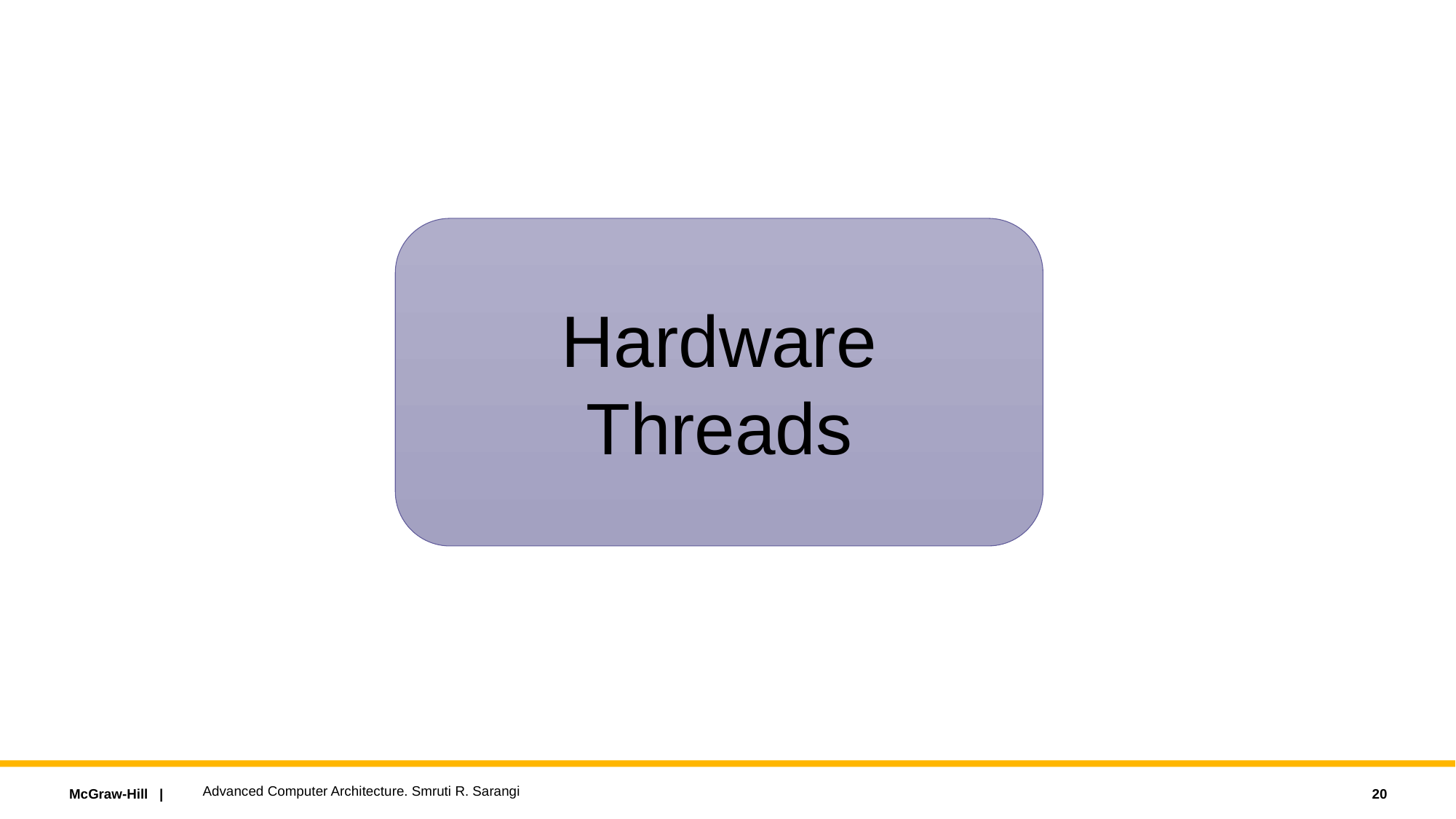

Hardware Threads
Advanced Computer Architecture. Smruti R. Sarangi
20